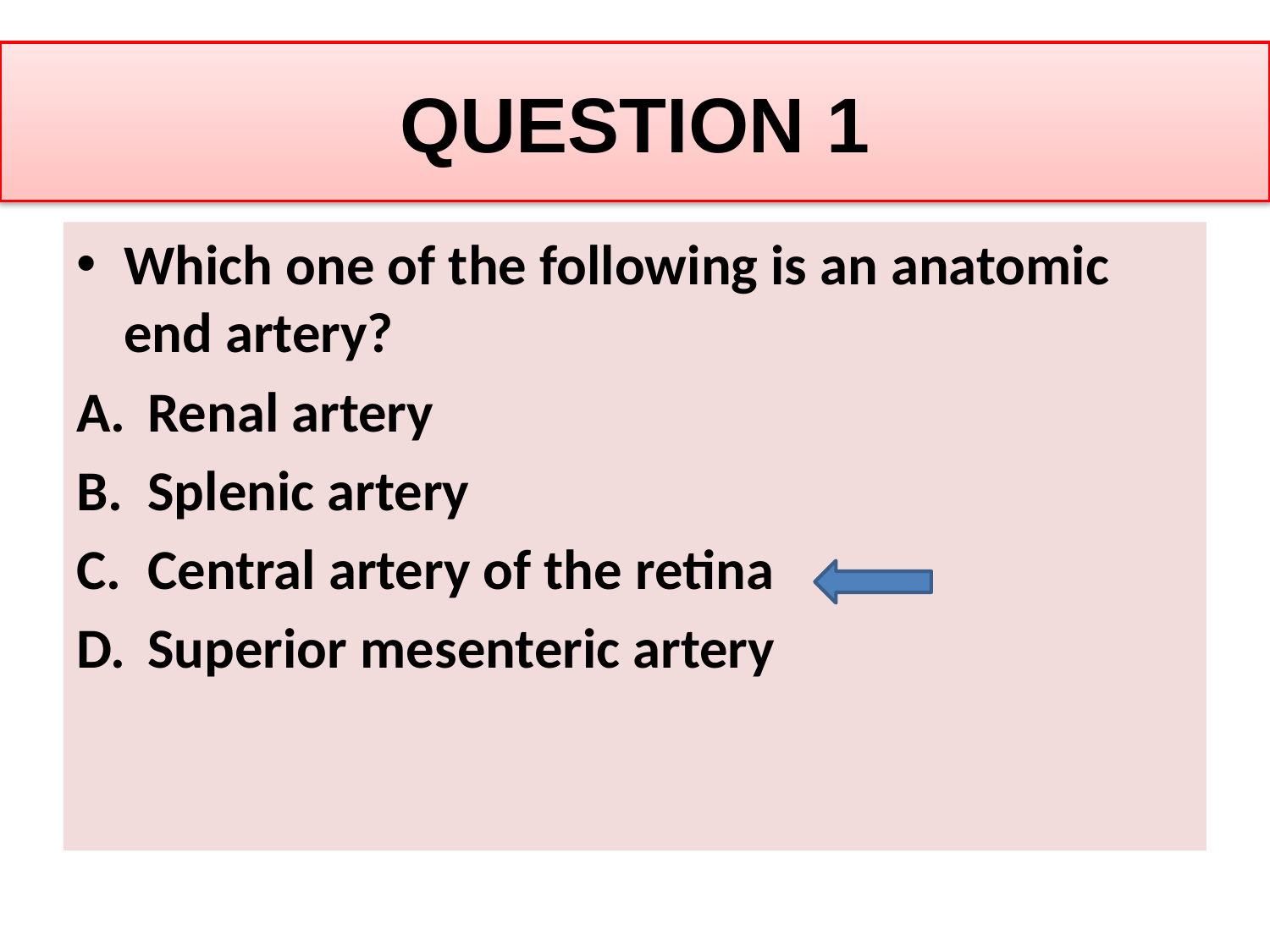

# QUESTION 1
Which one of the following is an anatomic end artery?
Renal artery
Splenic artery
Central artery of the retina
Superior mesenteric artery